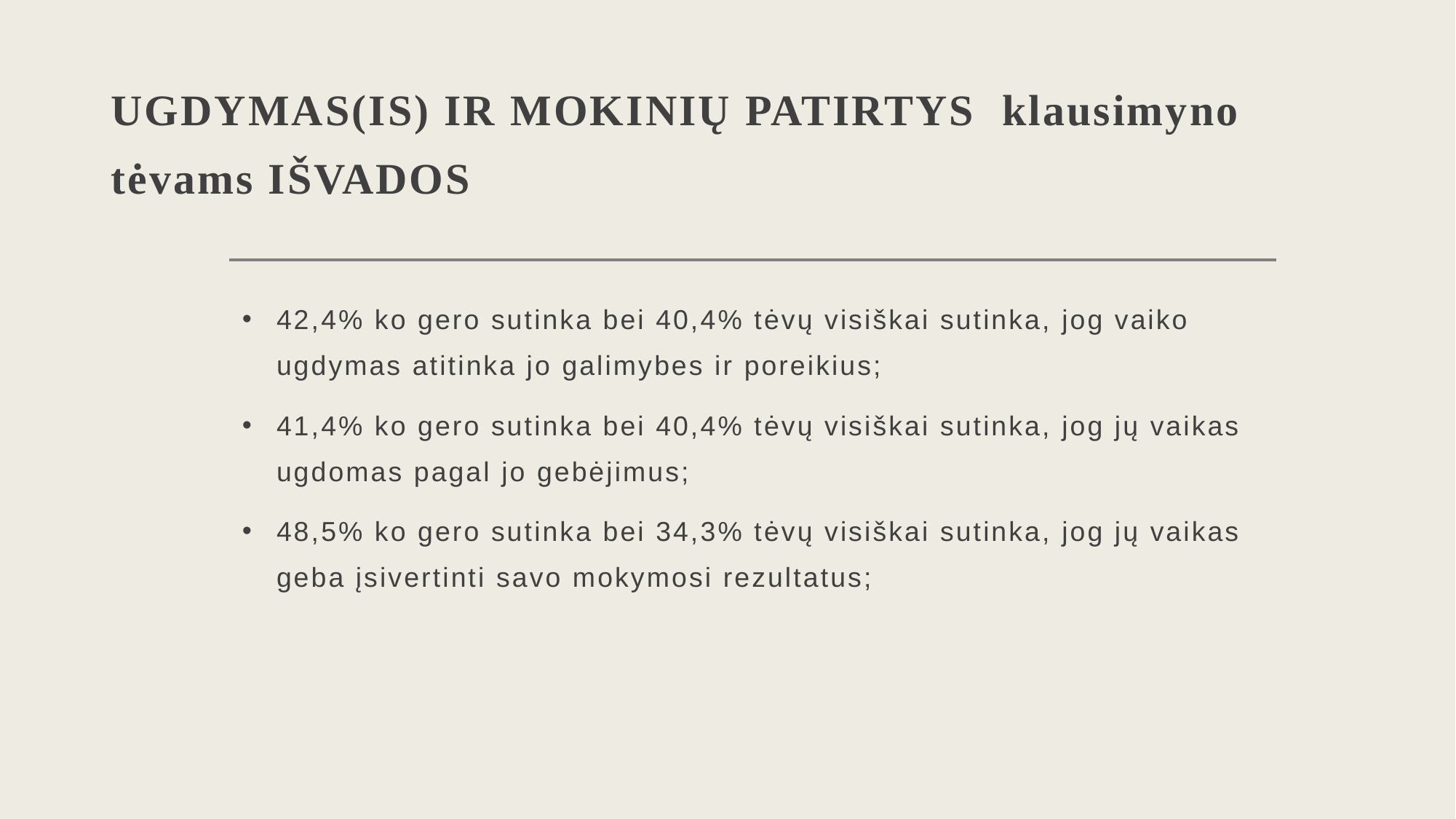

# UGDYMAS(IS) IR MOKINIŲ PATIRTYS  klausimyno tėvams IŠVADOS
42,4% ko gero sutinka bei 40,4% tėvų visiškai sutinka, jog vaiko ugdymas atitinka jo galimybes ir poreikius;
41,4% ko gero sutinka bei 40,4% tėvų visiškai sutinka, jog jų vaikas ugdomas pagal jo gebėjimus;
48,5% ko gero sutinka bei 34,3% tėvų visiškai sutinka, jog jų vaikas geba įsivertinti savo mokymosi rezultatus;